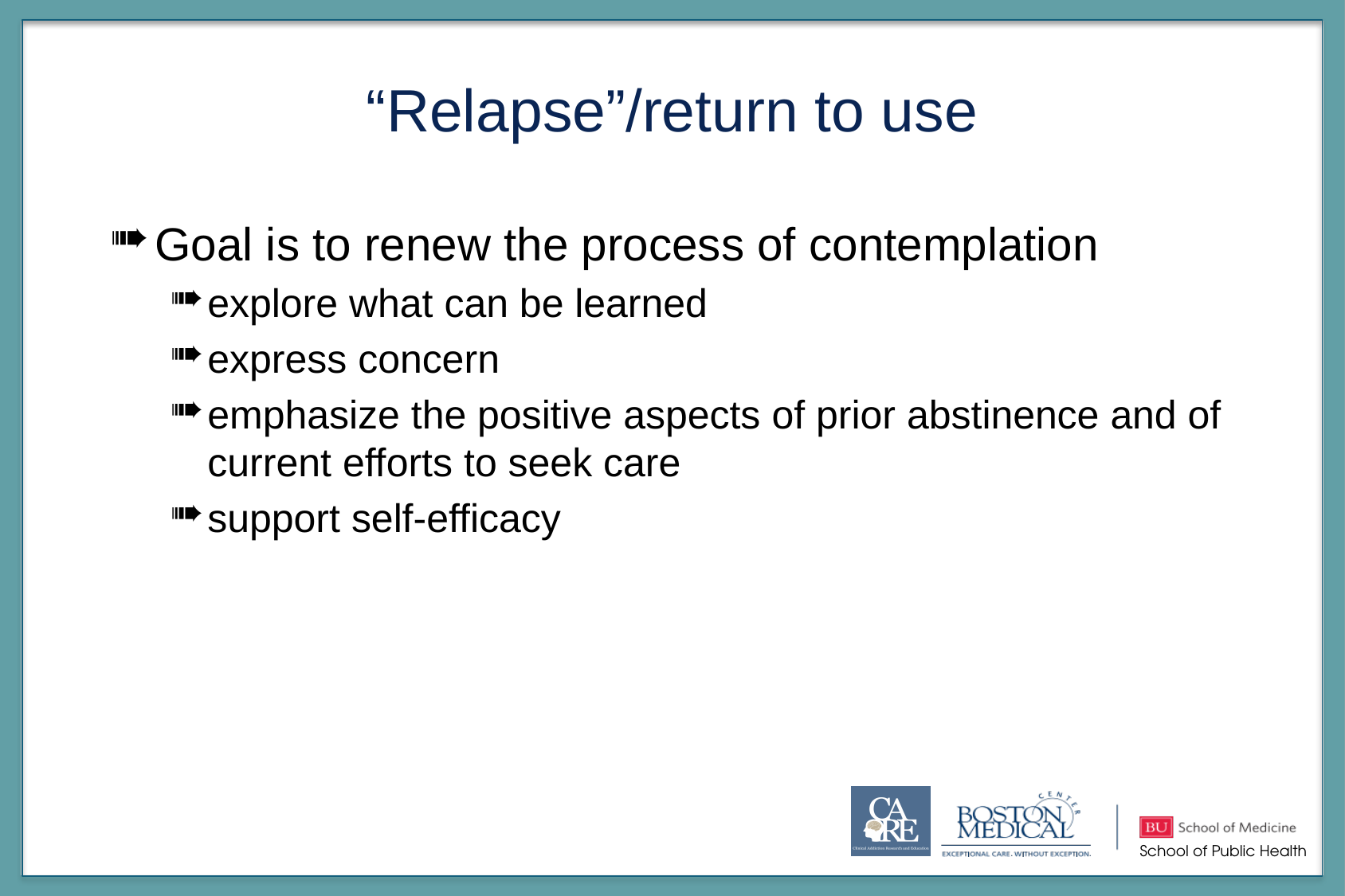

“Relapse”/return to use
Goal is to renew the process of contemplation
explore what can be learned
express concern
emphasize the positive aspects of prior abstinence and of current efforts to seek care
support self-efficacy